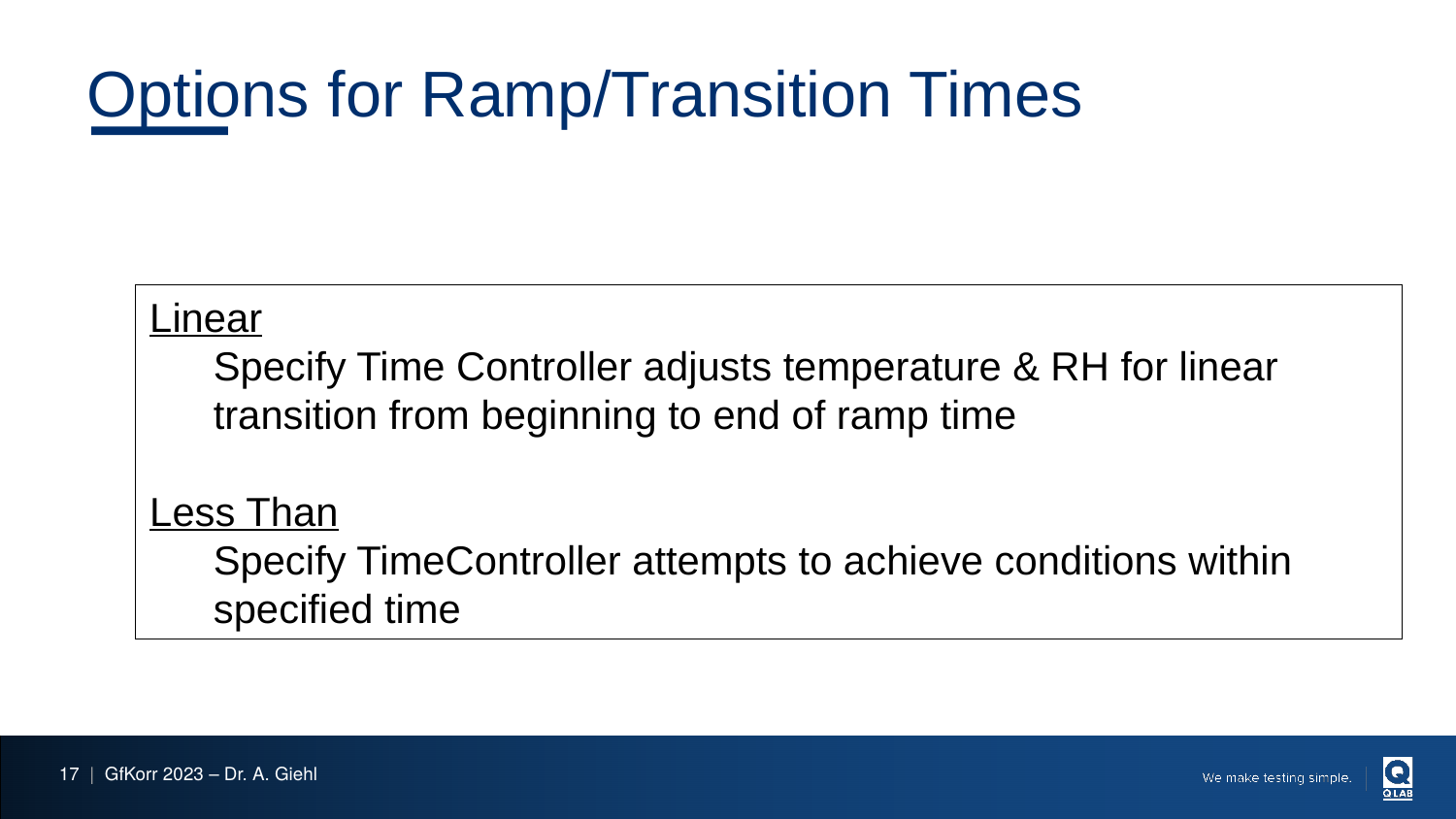

# Options for Ramp/Transition Times
Linear
Specify Time Controller adjusts temperature & RH for linear transition from beginning to end of ramp time

Less Than
Specify TimeController attempts to achieve conditions within specified time